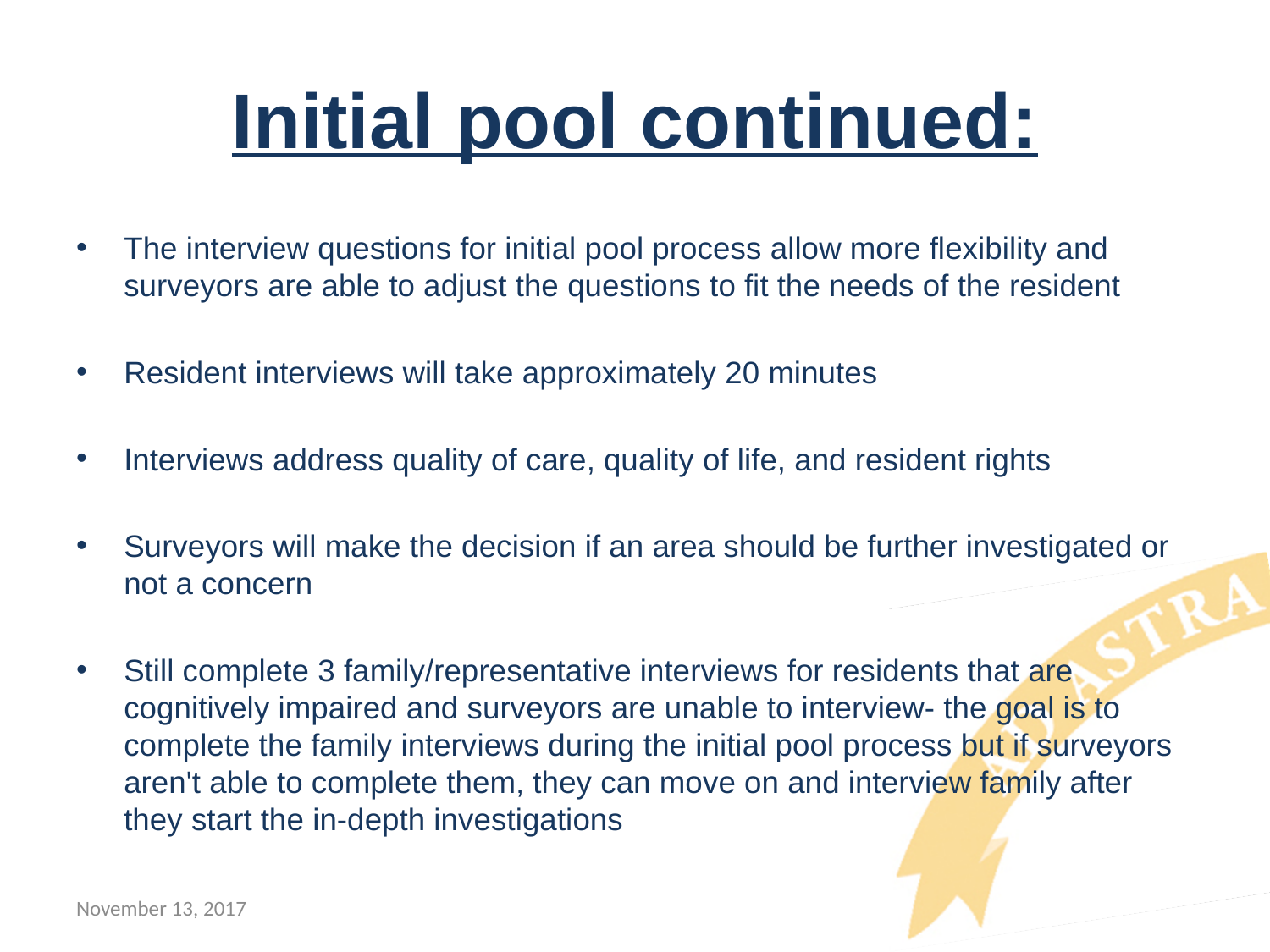

# Initial pool continued:
The interview questions for initial pool process allow more flexibility and surveyors are able to adjust the questions to fit the needs of the resident

Resident interviews will take approximately 20 minutes

Interviews address quality of care, quality of life, and resident rights

Surveyors will make the decision if an area should be further investigated or not a concern

Still complete 3 family/representative interviews for residents that are cognitively impaired and surveyors are unable to interview- the goal is to complete the family interviews during the initial pool process but if surveyors aren't able to complete them, they can move on and interview family after they start the in-depth investigations
November 13, 2017